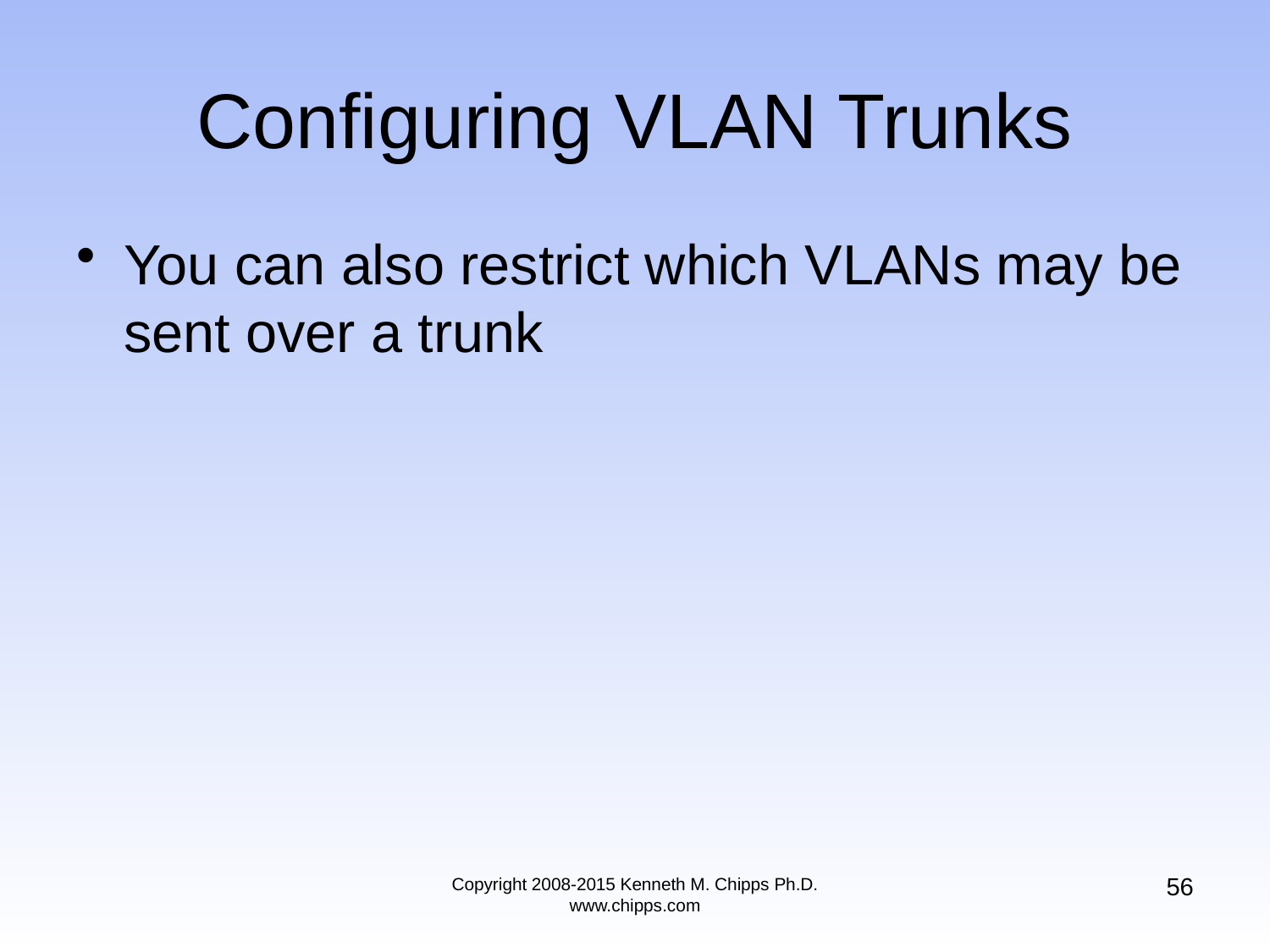

You can also restrict which VLANs may be sent over a trunk
# Configuring VLAN Trunks
56
Copyright 2008-2015 Kenneth M. Chipps Ph.D. www.chipps.com